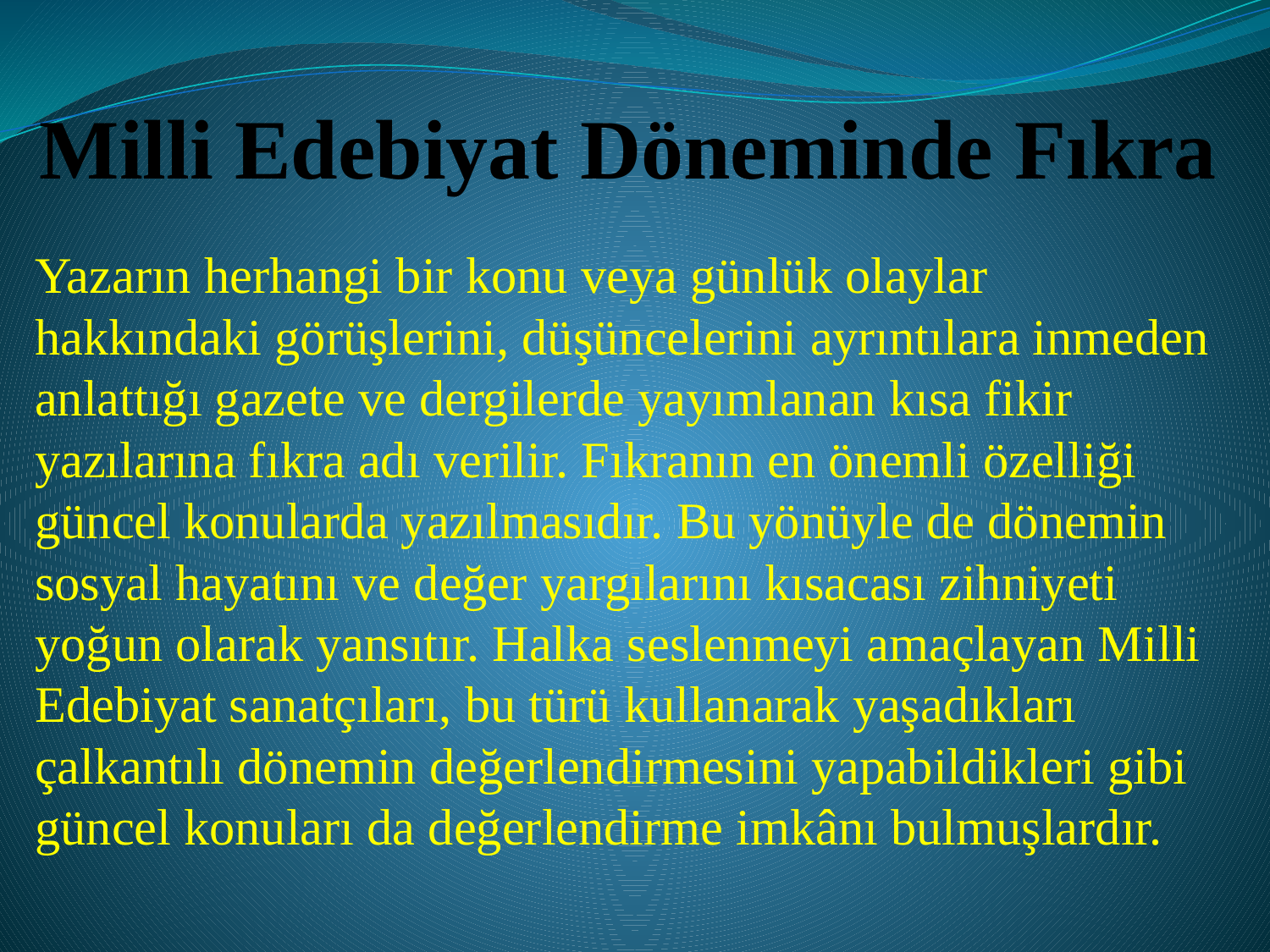

# Milli Edebiyat Döneminde Fıkra
Yazarın herhangi bir konu veya günlük olaylar hakkındaki görüşlerini, düşüncelerini ayrıntılara inmeden anlattığı gazete ve dergilerde yayımlanan kısa fikir yazılarına fıkra adı verilir. Fıkranın en önemli özelliği güncel konularda yazılmasıdır. Bu yönüyle de dönemin sosyal hayatını ve değer yargılarını kısacası zihniyeti yoğun olarak yansıtır. Halka seslenmeyi amaçlayan Milli Edebiyat sanatçıları, bu türü kullanarak yaşadıkları çalkantılı dönemin değerlendirmesini yapabildikleri gibi güncel konuları da değerlendirme imkânı bulmuşlardır.